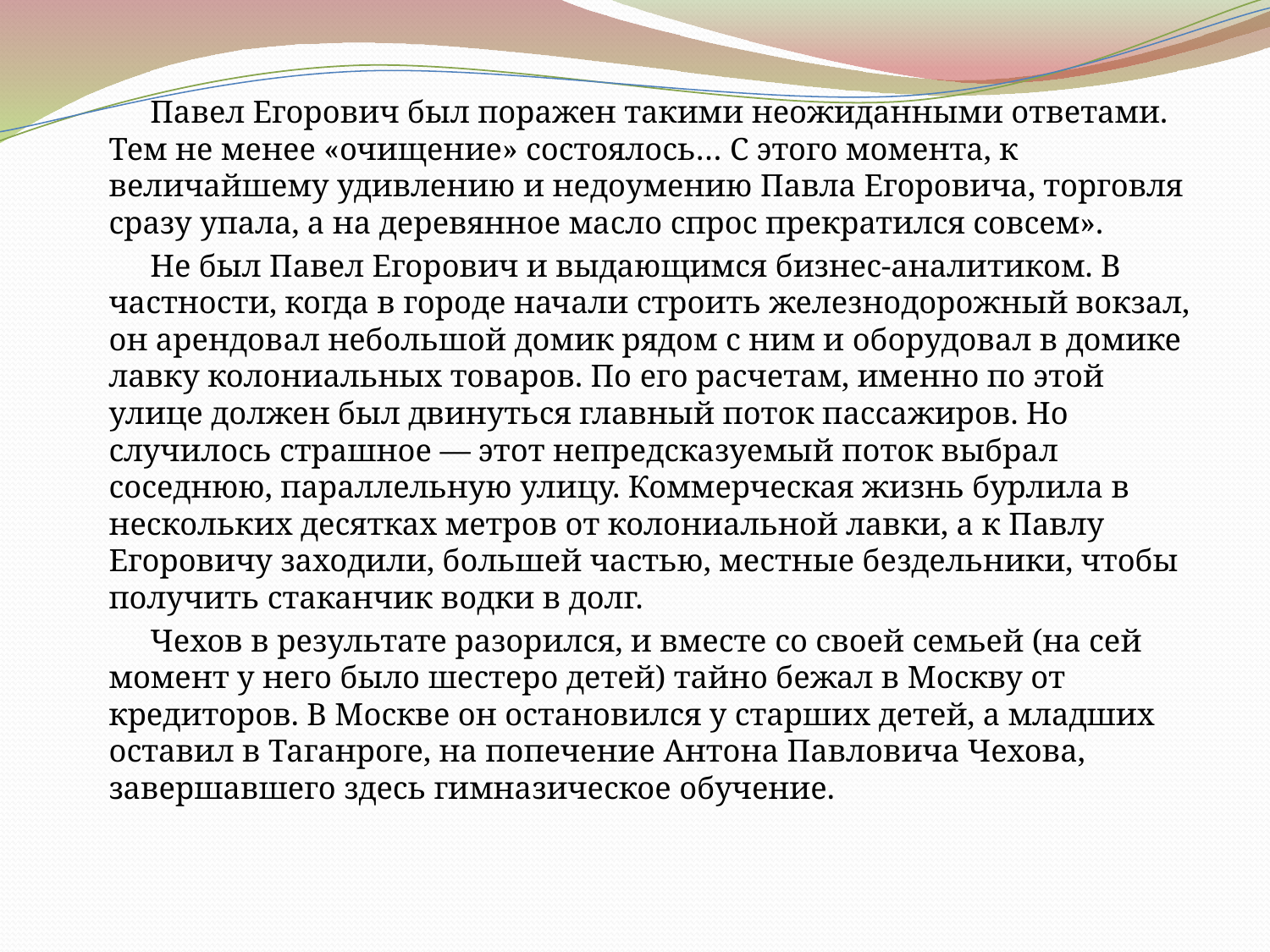

Павел Егорович был поражен такими неожиданными ответами. Тем не менее «очищение» состоялось… С этого момента, к величайшему удивлению и недоумению Павла Егоровича, торговля сразу упала, а на деревянное масло спрос прекратился совсем».
Не был Павел Егорович и выдающимся бизнес-аналитиком. В частности, когда в городе начали строить железнодорожный вокзал, он арендовал небольшой домик рядом с ним и оборудовал в домике лавку колониальных товаров. По его расчетам, именно по этой улице должен был двинуться главный поток пассажиров. Но случилось страшное — этот непредсказуемый поток выбрал соседнюю, параллельную улицу. Коммерческая жизнь бурлила в нескольких десятках метров от колониальной лавки, а к Павлу Егоровичу заходили, большей частью, местные бездельники, чтобы получить стаканчик водки в долг.
Чехов в результате разорился, и вместе со своей семьей (на сей момент у него было шестеро детей) тайно бежал в Москву от кредиторов. В Москве он остановился у старших детей, а младших оставил в Таганроге, на попечение Антона Павловича Чехова, завершавшего здесь гимназическое обучение.

#